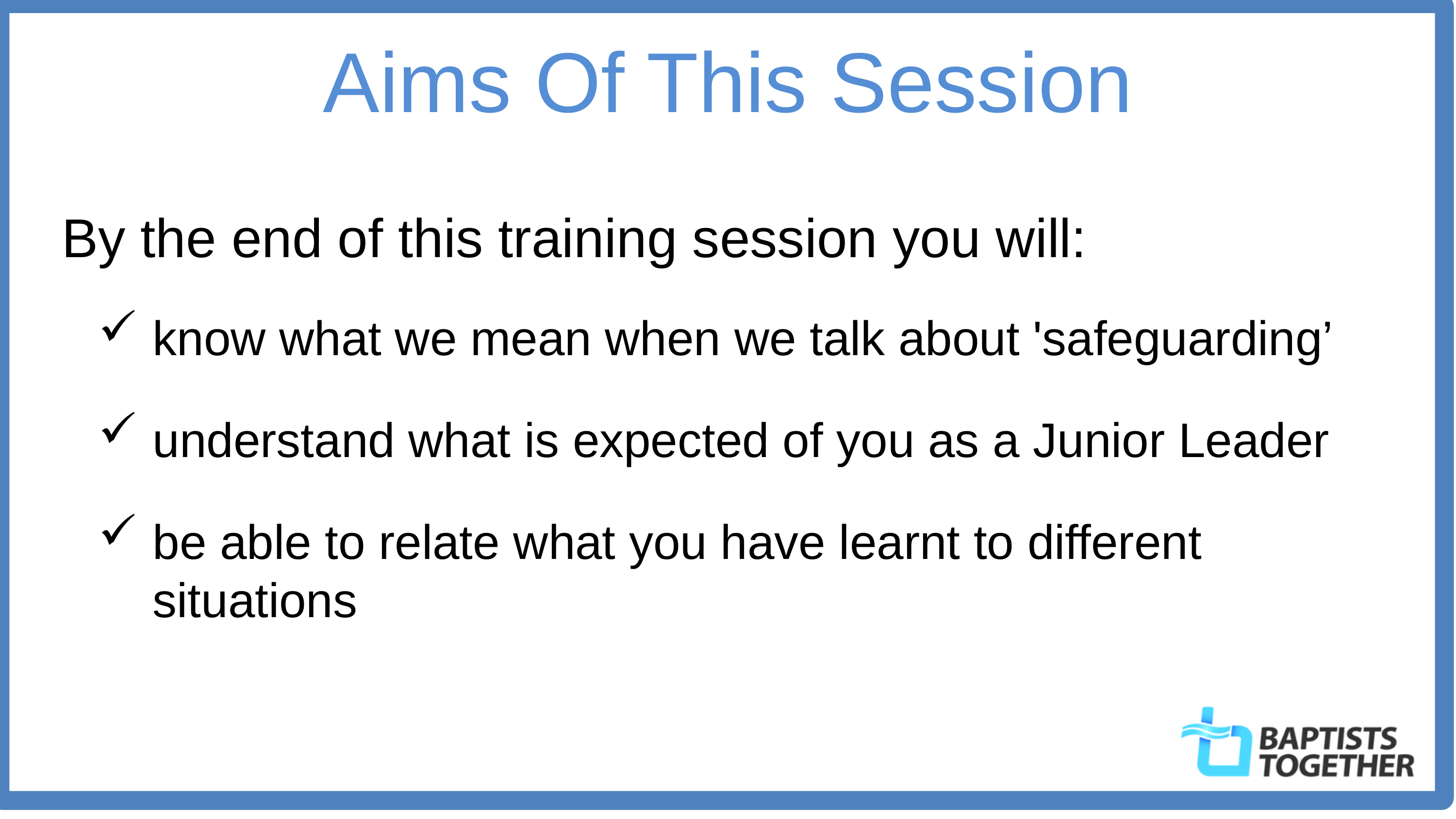

Aims Of This Session

By the end of this training session you will:

know what we mean when we talk about 'safeguarding’

understand what is expected of you as a Junior Leader

be able to relate what you have learnt to different situations